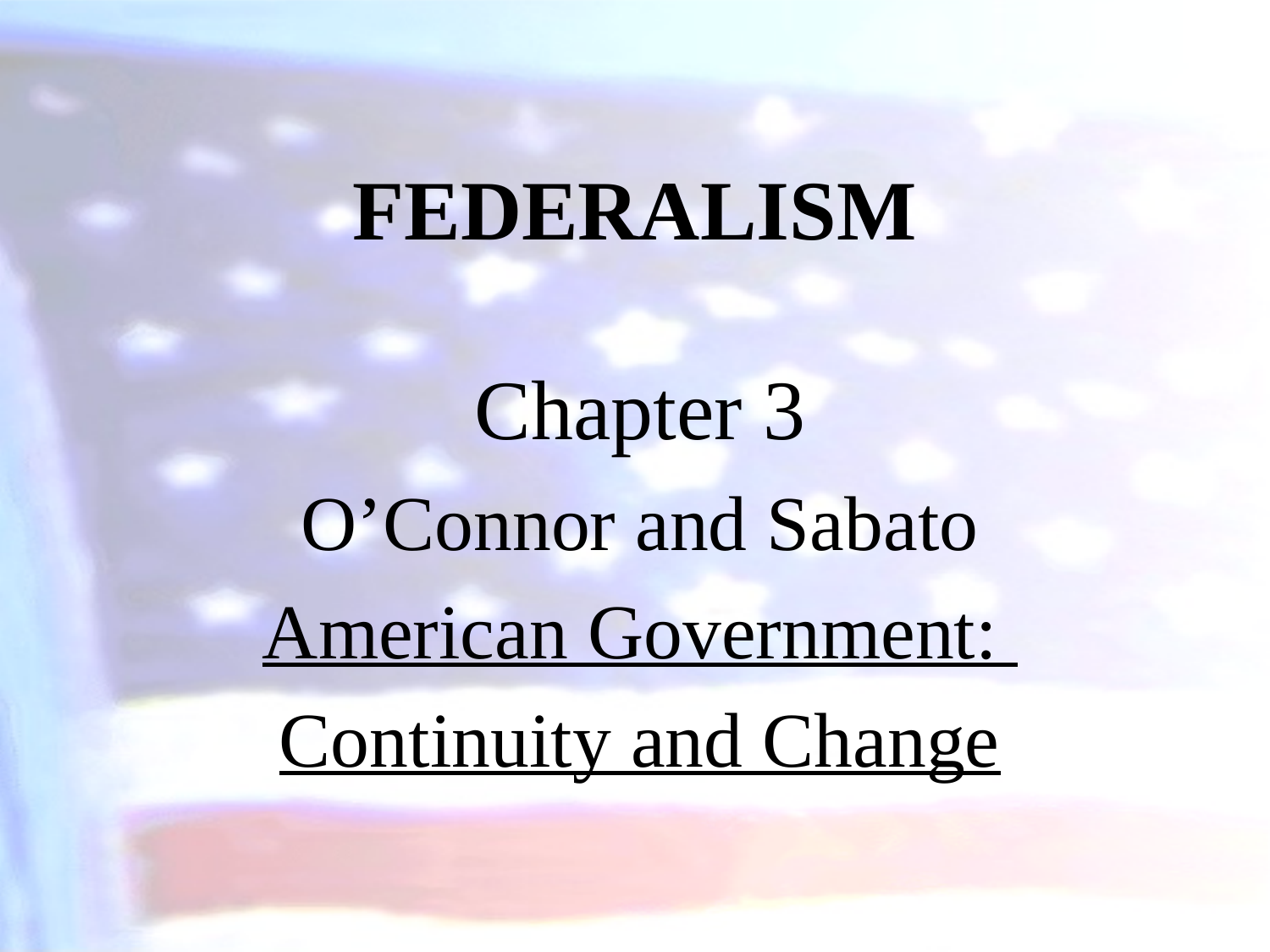

# FEDERALISM
Chapter 3
O’Connor and Sabato
American Government:
Continuity and Change